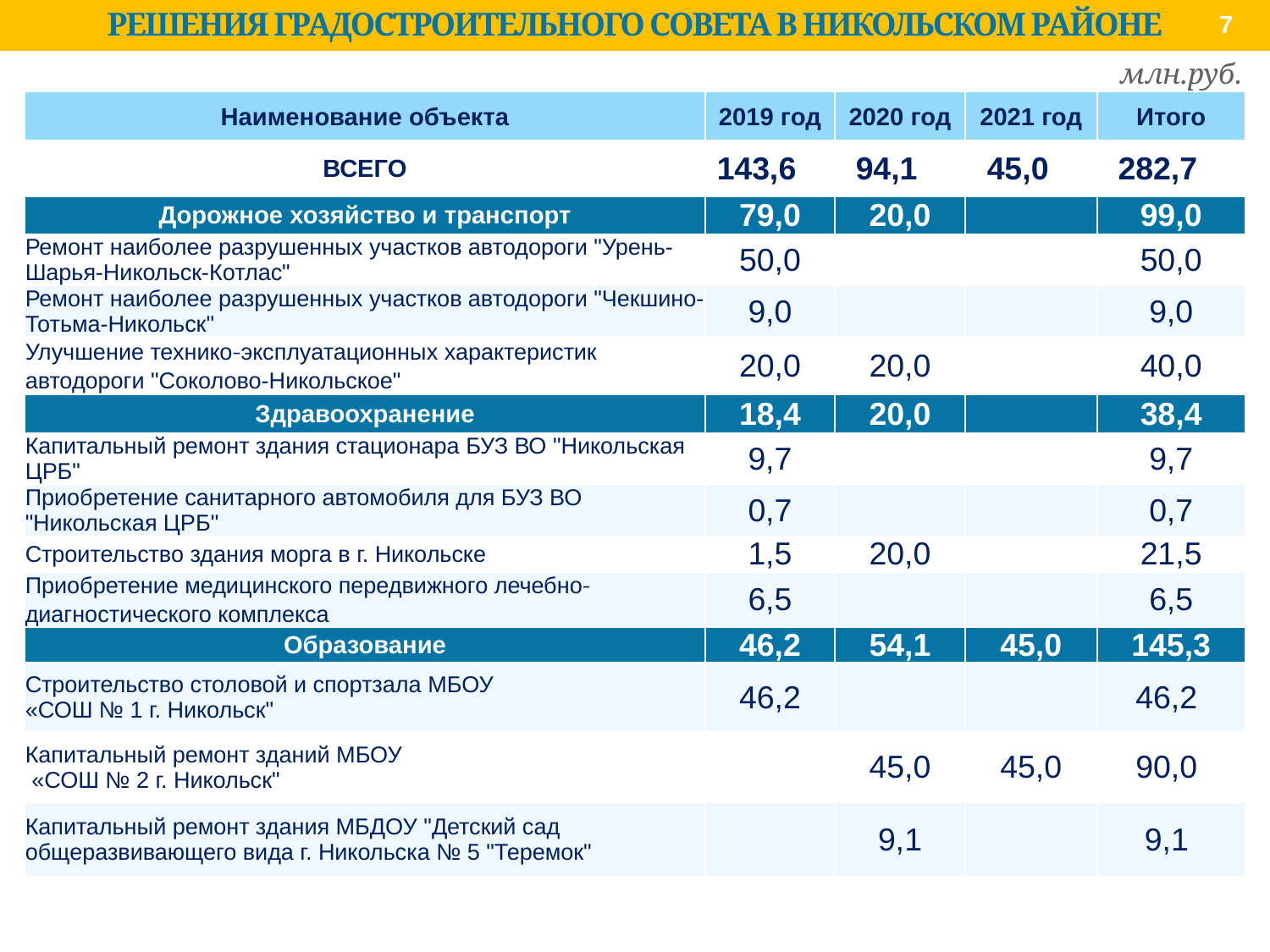

7
РЕШЕНИЯ ГРАДОСТРОИТЕЛЬНОГО СОВЕТА В НИКОЛЬСКОМ РАЙОНЕ
млн.руб.
| Наименование объекта | 2019 год | 2020 год | 2021 год | Итого |
| --- | --- | --- | --- | --- |
| ВСЕГО | 143,6 | 94,1 | 45,0 | 282,7 |
| Дорожное хозяйство и транспорт | 79,0 | 20,0 |  | 99,0 |
| Ремонт наиболее разрушенных участков автодороги "Урень-Шарья-Никольск-Котлас" | 50,0 |  |  | 50,0 |
| Ремонт наиболее разрушенных участков автодороги "Чекшино-Тотьма-Никольск" | 9,0 |  |  | 9,0 |
| Улучшение технико-эксплуатационных характеристик автодороги "Соколово-Никольское" | 20,0 | 20,0 |  | 40,0 |
| Здравоохранение | 18,4 | 20,0 |  | 38,4 |
| Капитальный ремонт здания стационара БУЗ ВО "Никольская ЦРБ" | 9,7 |  |  | 9,7 |
| Приобретение санитарного автомобиля для БУЗ ВО "Никольская ЦРБ" | 0,7 |  |  | 0,7 |
| Строительство здания морга в г. Никольске | 1,5 | 20,0 |  | 21,5 |
| Приобретение медицинского передвижного лечебно-диагностического комплекса | 6,5 |  |  | 6,5 |
| Образование | 46,2 | 54,1 | 45,0 | 145,3 |
| Строительство столовой и спортзала МБОУ «СОШ № 1 г. Никольск" | 46,2 |  |  | 46,2 |
| Капитальный ремонт зданий МБОУ «СОШ № 2 г. Никольск" |  | 45,0 | 45,0 | 90,0 |
| Капитальный ремонт здания МБДОУ "Детский сад общеразвивающего вида г. Никольска № 5 "Теремок" |  | 9,1 |  | 9,1 |